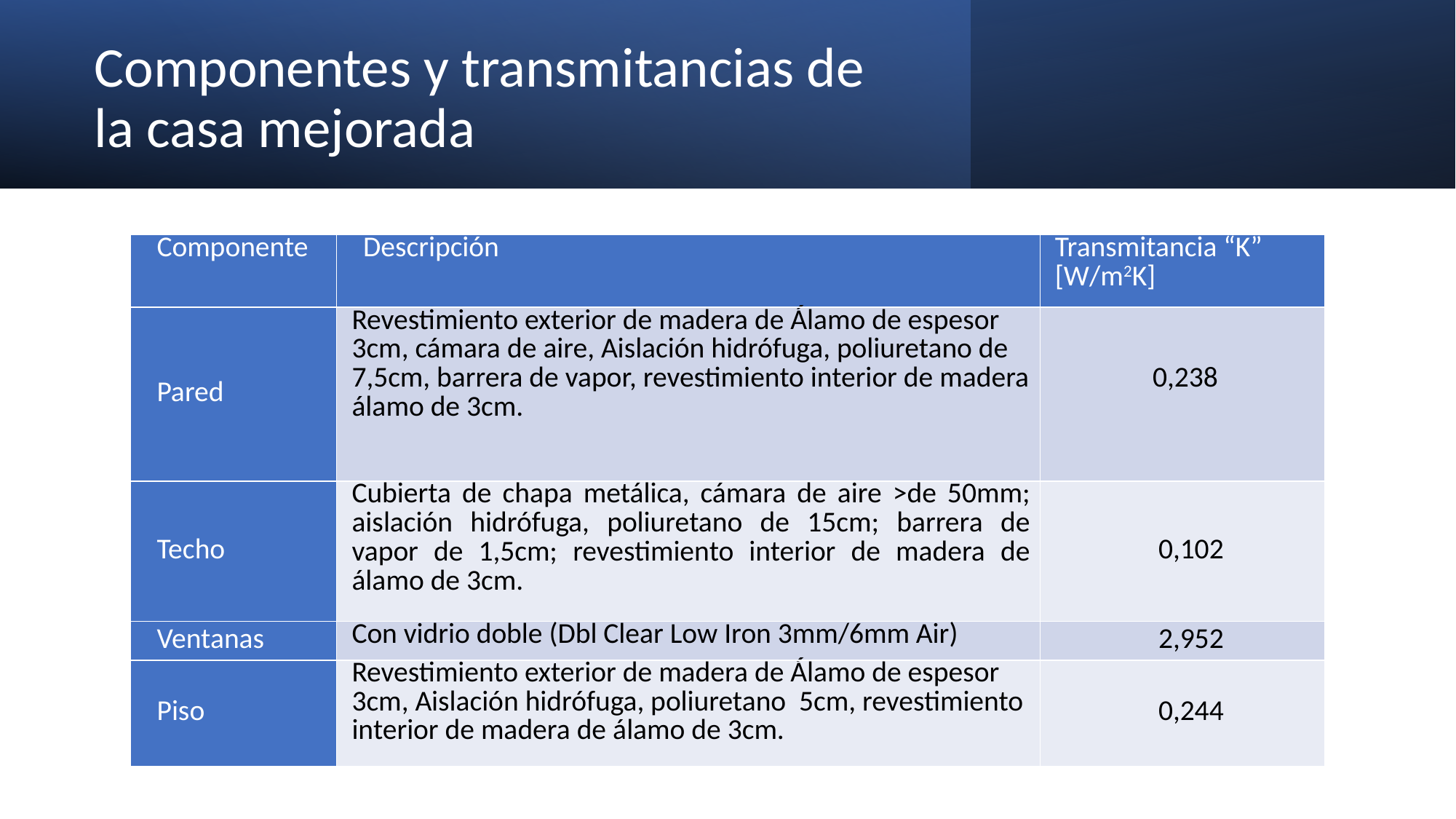

# Componentes y transmitancias de la casa mejorada
| Componente | Descripción | Transmitancia “K” [W/m2K] |
| --- | --- | --- |
| Pared | Revestimiento exterior de madera de Álamo de espesor 3cm, cámara de aire, Aislación hidrófuga, poliuretano de 7,5cm, barrera de vapor, revestimiento interior de madera álamo de 3cm. | 0,238 |
| Techo | Cubierta de chapa metálica, cámara de aire >de 50mm; aislación hidrófuga, poliuretano de 15cm; barrera de vapor de 1,5cm; revestimiento interior de madera de álamo de 3cm. | 0,102 |
| Ventanas | Con vidrio doble (Dbl Clear Low Iron 3mm/6mm Air) | 2,952 |
| Piso | Revestimiento exterior de madera de Álamo de espesor 3cm, Aislación hidrófuga, poliuretano 5cm, revestimiento interior de madera de álamo de 3cm. | 0,244 |